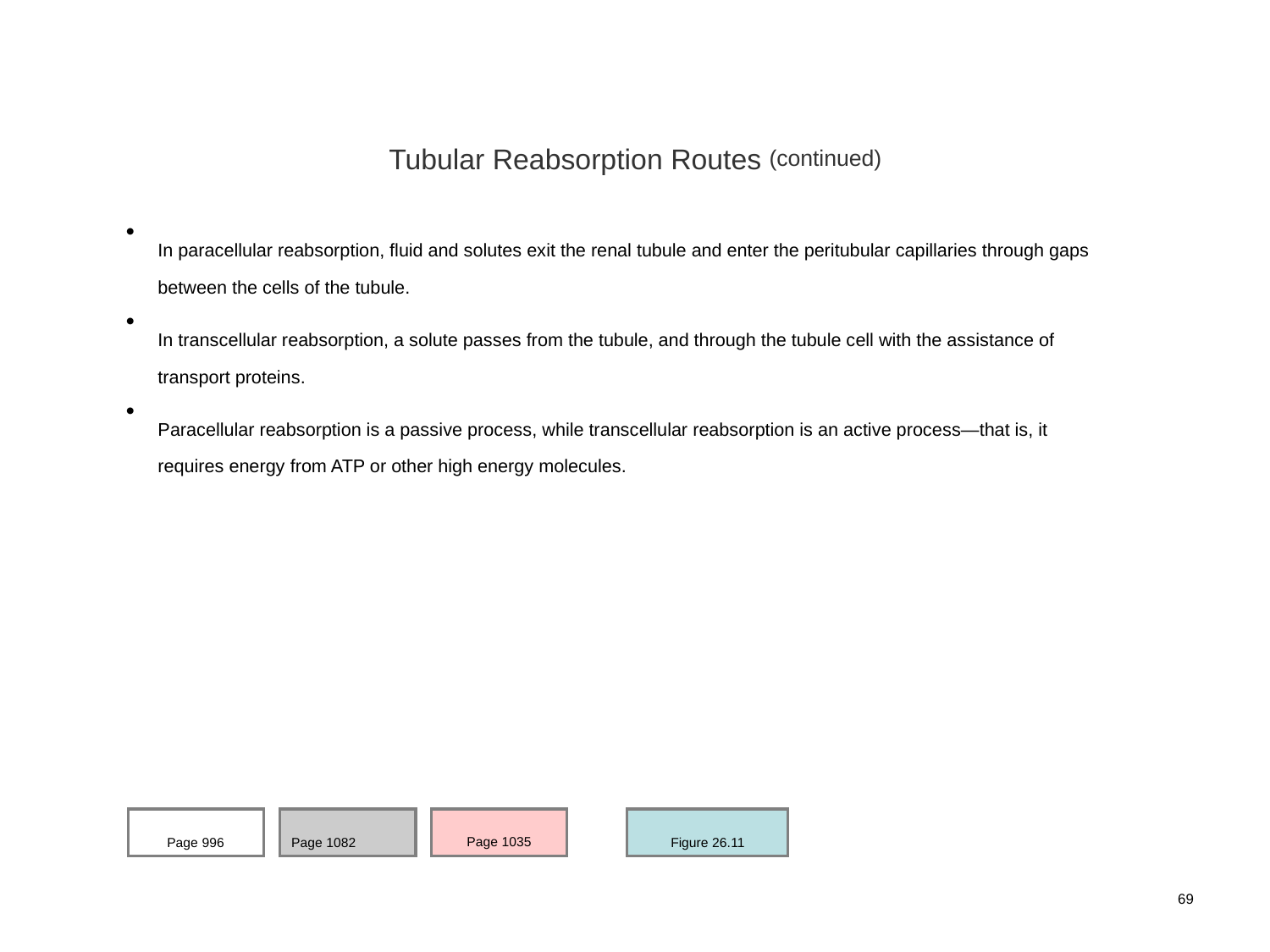

Tubular Reabsorption Routes (continued)
In paracellular reabsorption, fluid and solutes exit the renal tubule and enter the peritubular capillaries through gaps between the cells of the tubule.
In transcellular reabsorption, a solute passes from the tubule, and through the tubule cell with the assistance of transport proteins.
Paracellular reabsorption is a passive process, while transcellular reabsorption is an active process—that is, it requires energy from ATP or other high energy molecules.

Page 996

Page 1082

Page 1035

Figure 26.11
69